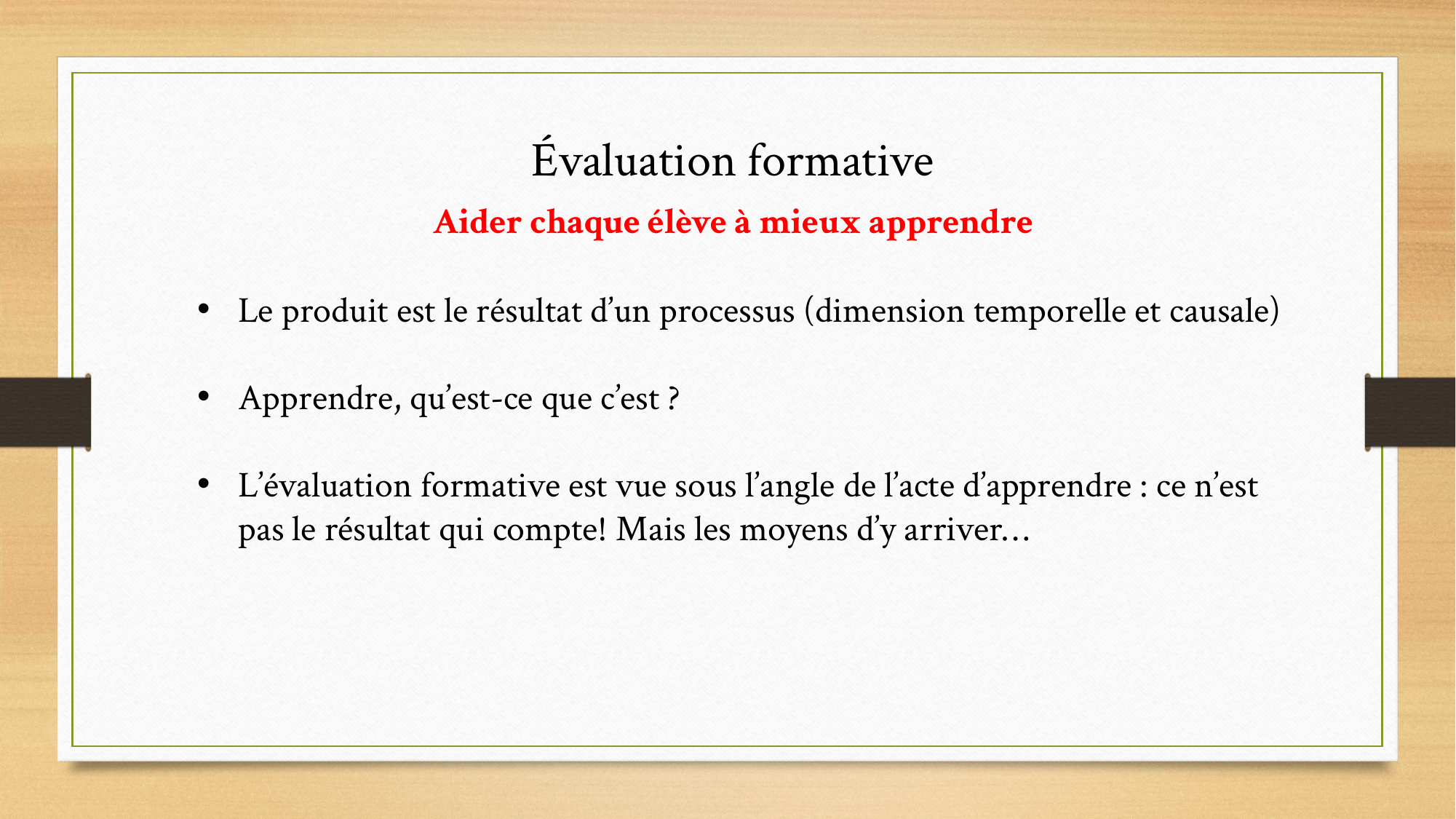

Évaluation formative
Aider chaque élève à mieux apprendre
Le produit est le résultat d’un processus (dimension temporelle et causale)

Apprendre, qu’est-ce que c’est ?

L’évaluation formative est vue sous l’angle de l’acte d’apprendre : ce n’est pas le résultat qui compte! Mais les moyens d’y arriver…